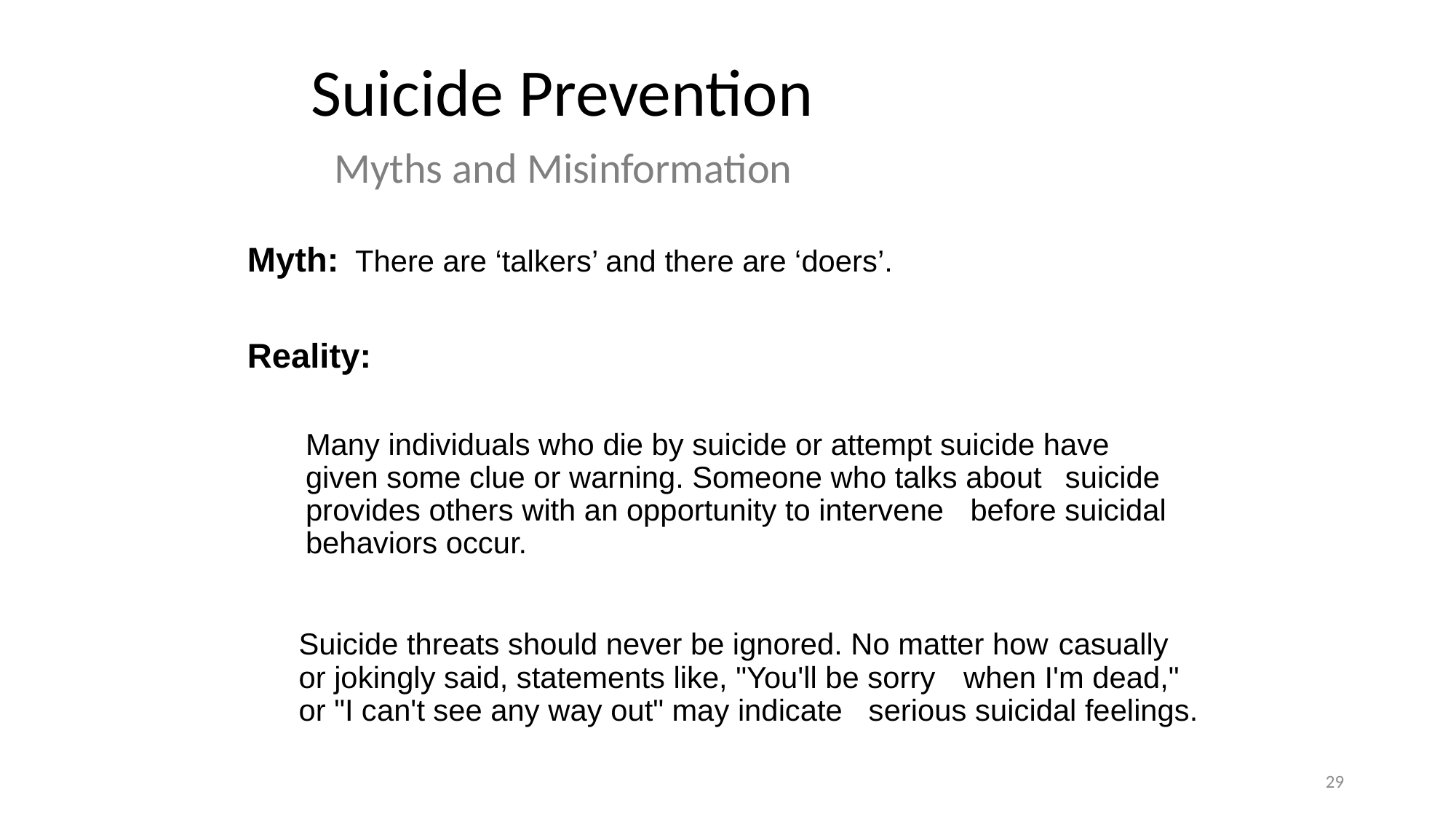

# Suicide Prevention Myths and Misinformation
Myth:  There are ‘talkers’ and there are ‘doers’.

Reality:

	Many individuals who die by suicide or attempt suicide have 	given some clue or warning. Someone who talks about 	suicide provides others with an opportunity to intervene 	before suicidal behaviors occur.

	Suicide threats should never be ignored. No matter how 	casually or jokingly said, statements like, "You'll be sorry 	when I'm dead," or "I can't see any way out" may indicate 	serious suicidal feelings.

29